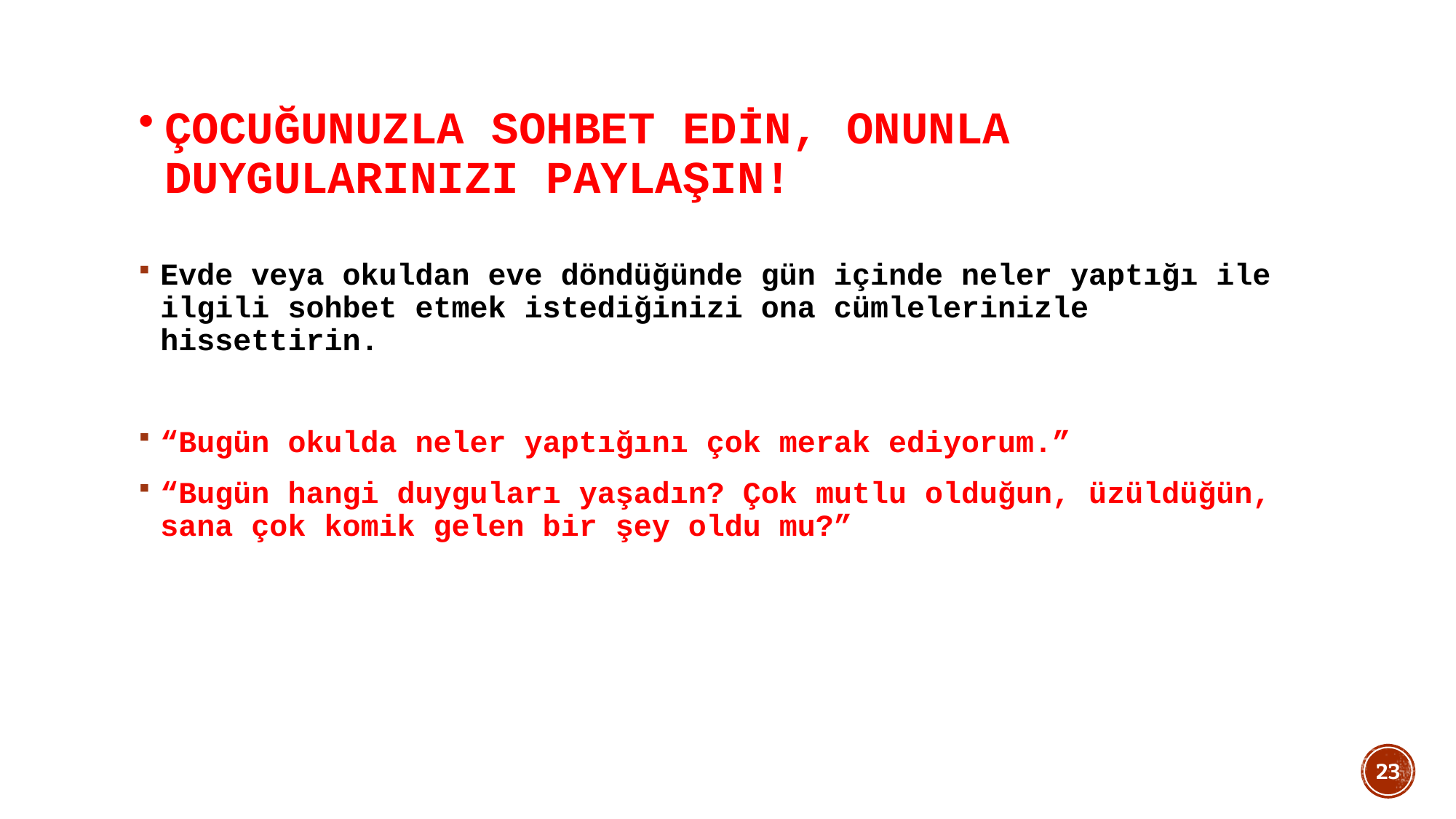

# ÇOCUĞUNUZLA SOHBET EDİN, ONUNLA DUYGULARINIZI PAYLAŞIN!
Evde veya okuldan eve döndüğünde gün içinde neler yaptığı ile ilgili sohbet etmek istediğinizi ona cümlelerinizle hissettirin.

“Bugün okulda neler yaptığını çok merak ediyorum.”
“Bugün hangi duyguları yaşadın? Çok mutlu olduğun, üzüldüğün, sana çok komik gelen bir şey oldu mu?”

23